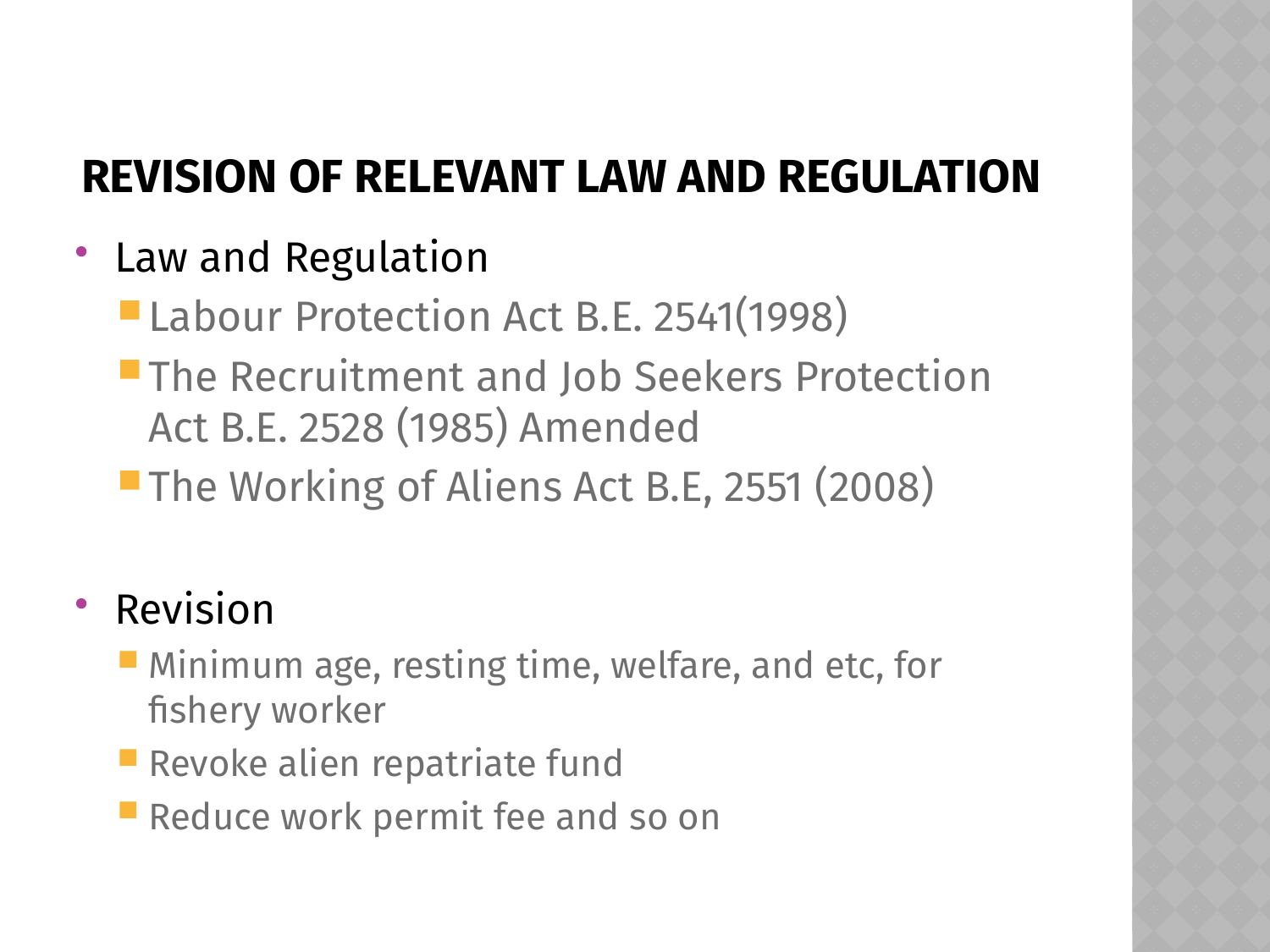

# Revision of relevant law and regulation
Law and Regulation
Labour Protection Act B.E. 2541(1998)
The Recruitment and Job Seekers Protection Act B.E. 2528 (1985) Amended
The Working of Aliens Act B.E, 2551 (2008)

Revision
Minimum age, resting time, welfare, and etc, for fishery worker
Revoke alien repatriate fund
Reduce work permit fee and so on